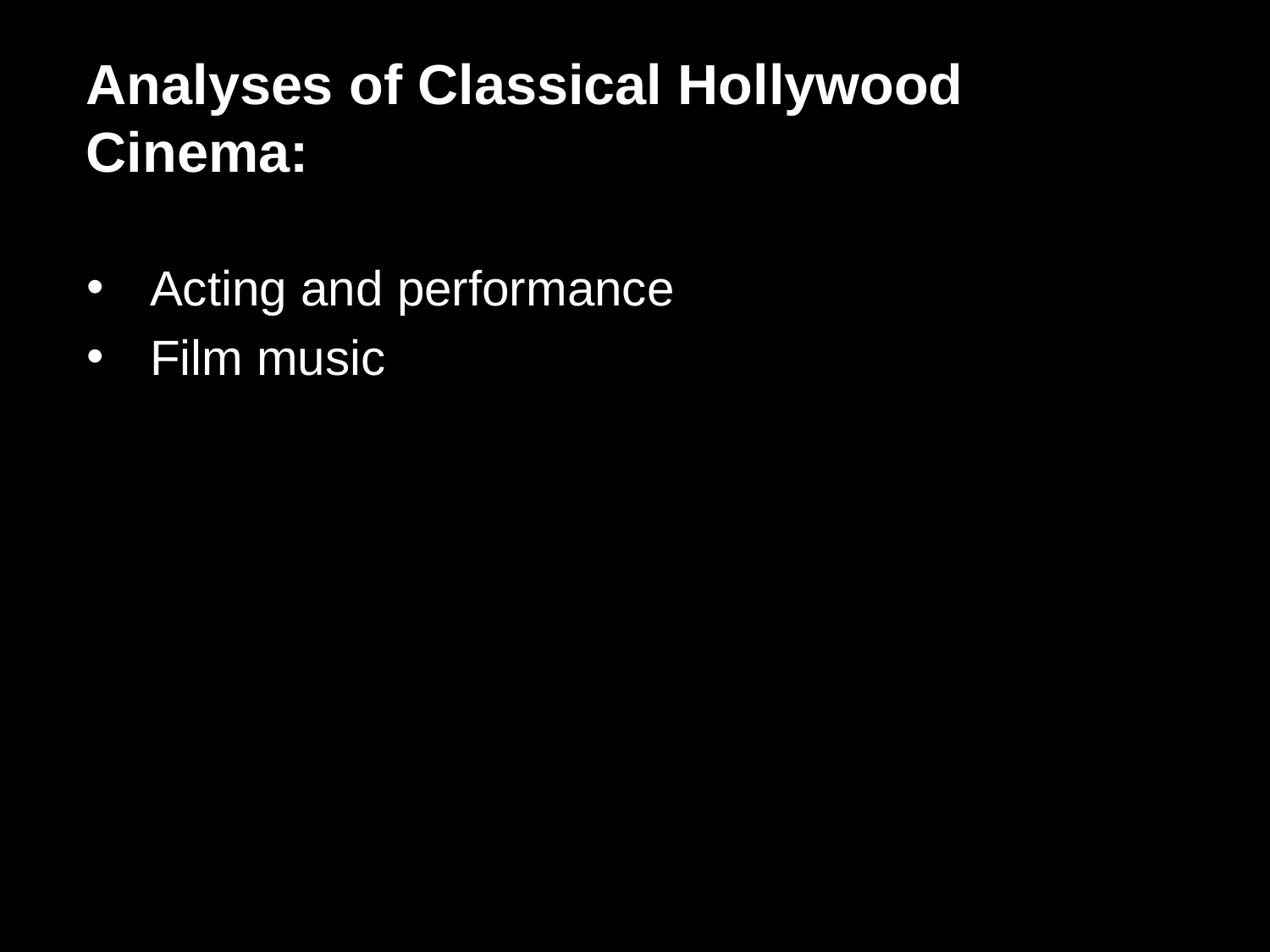

Analyses of Classical Hollywood Cinema:

Acting and performance
Film music